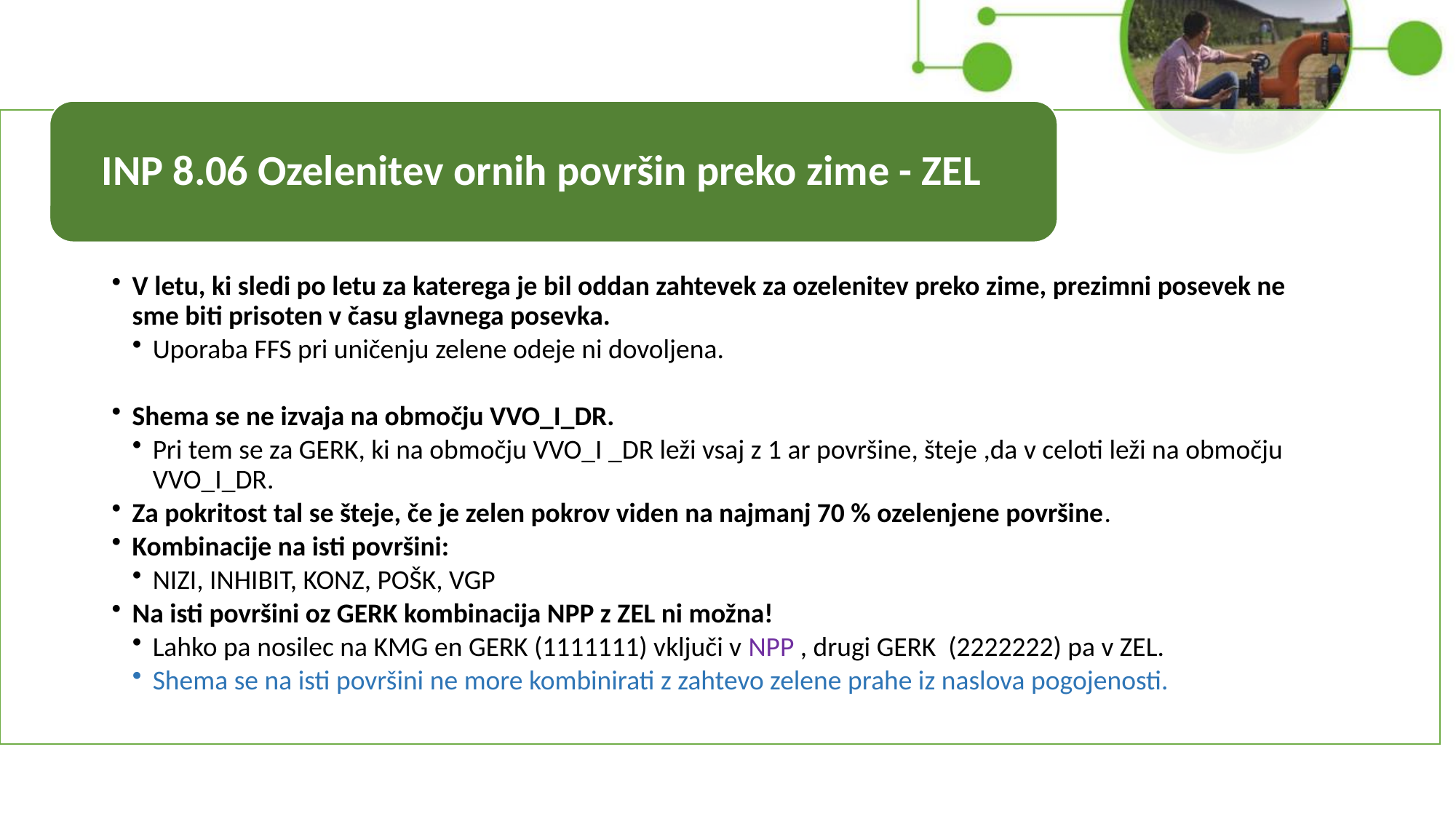

V letu, ki sledi po letu za katerega je bil oddan zahtevek za ozelenitev preko zime, prezimni posevek ne sme biti prisoten v času glavnega posevka.
Uporaba FFS pri uničenju zelene odeje ni dovoljena.

Shema se ne izvaja na območju VVO_I_DR.
Pri tem se za GERK, ki na območju VVO_I _DR leži vsaj z 1 ar površine, šteje ,da v celoti leži na območju VVO_I_DR.
Za pokritost tal se šteje, če je zelen pokrov viden na najmanj 70 % ozelenjene površine.
Kombinacije na isti površini:
NIZI, INHIBIT, KONZ, POŠK, VGP
Na isti površini oz GERK kombinacija NPP z ZEL ni možna!
Lahko pa nosilec na KMG en GERK (1111111) vključi v NPP , drugi GERK  (2222222) pa v ZEL.
Shema se na isti površini ne more kombinirati z zahtevo zelene prahe iz naslova pogojenosti.
INP 8.06 Ozelenitev ornih površin preko zime - ZEL